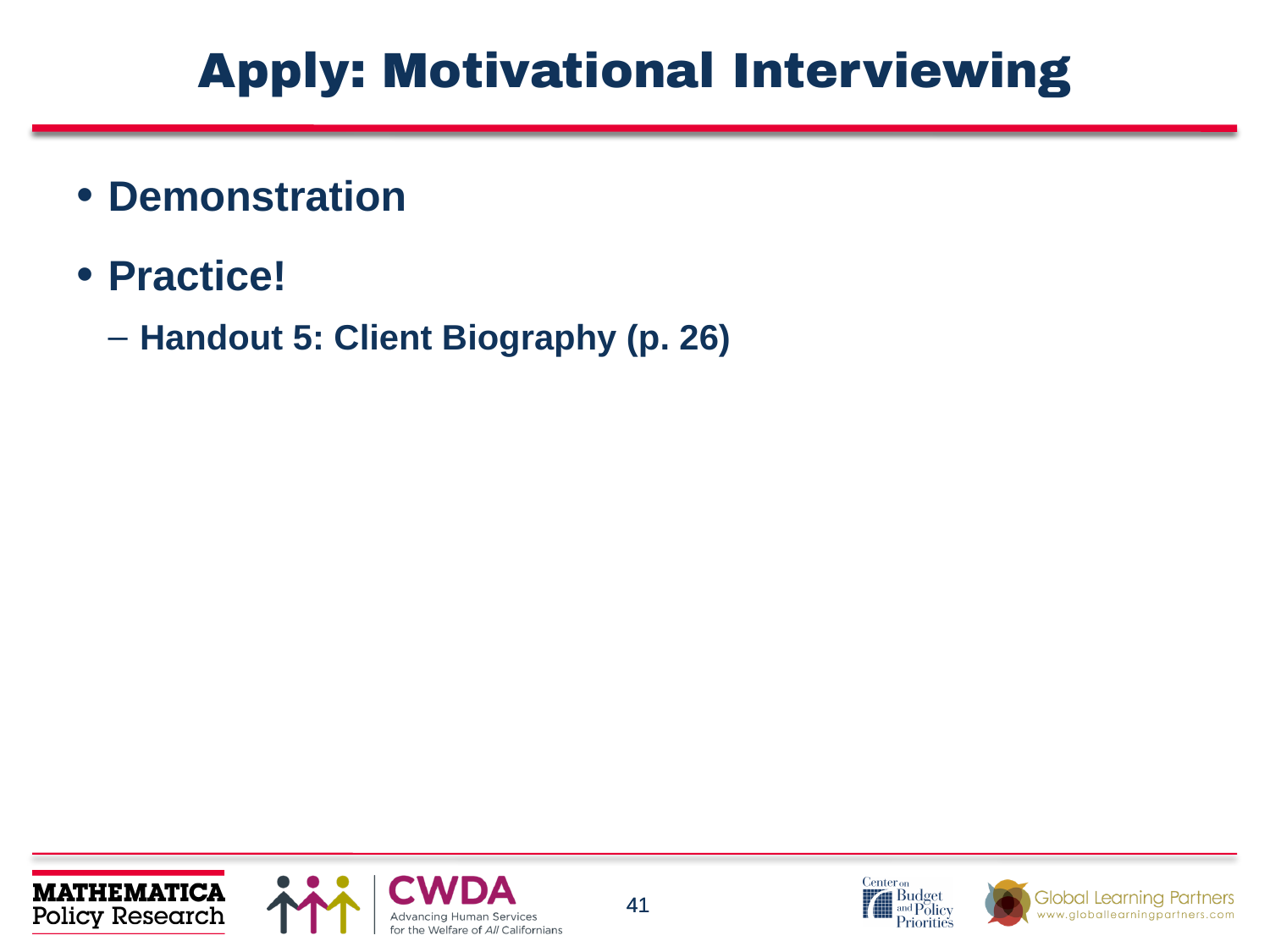

# Apply: Motivational Interviewing
Demonstration
Practice!
Handout 5: Client Biography (p. 26)